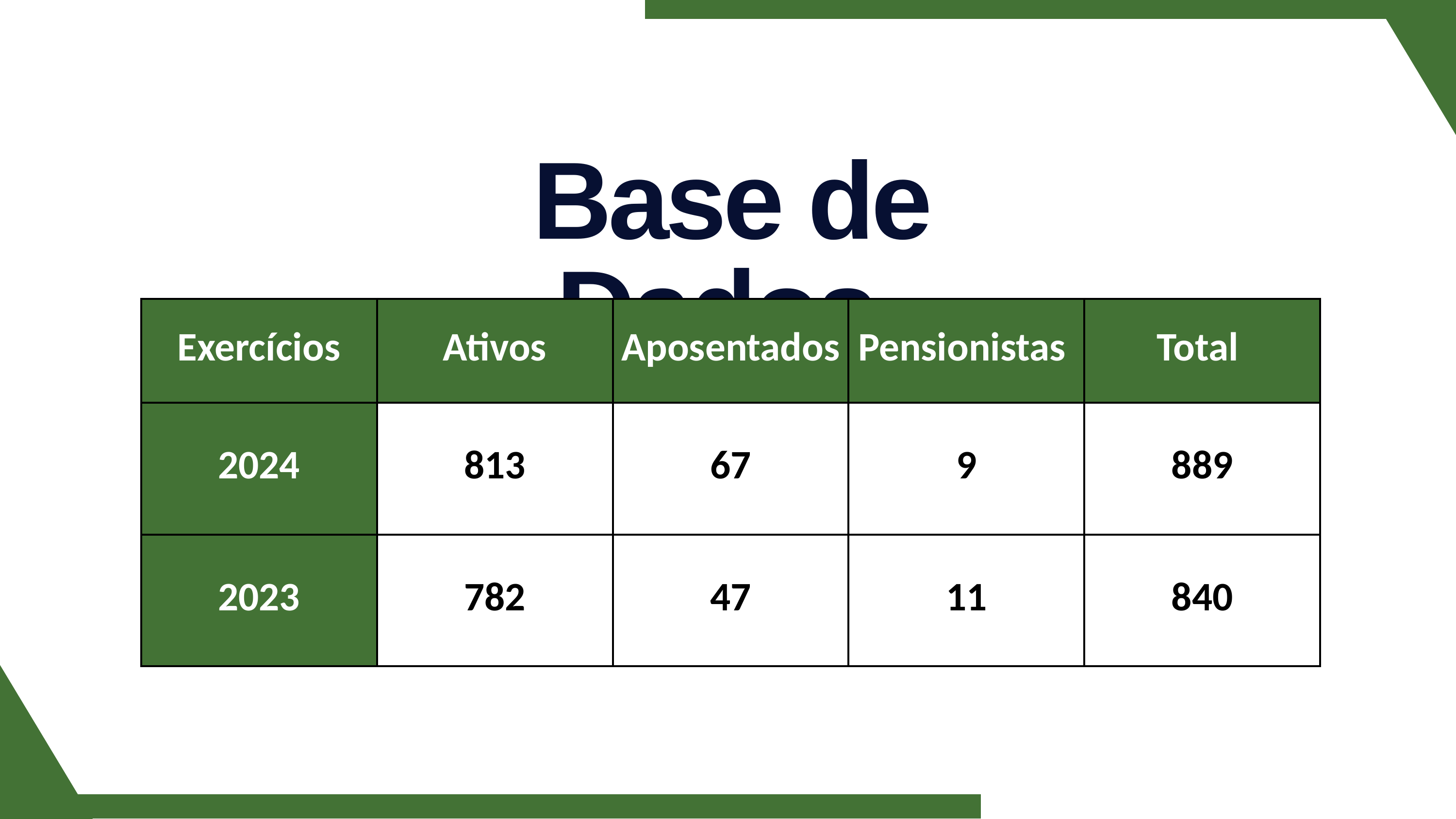

Base de Dados
| Exercícios | Ativos | Aposentados | Pensionistas | Total |
| --- | --- | --- | --- | --- |
| 2024 | 813 | 67 | 9 | 889 |
| 2023 | 782 | 47 | 11 | 840 |